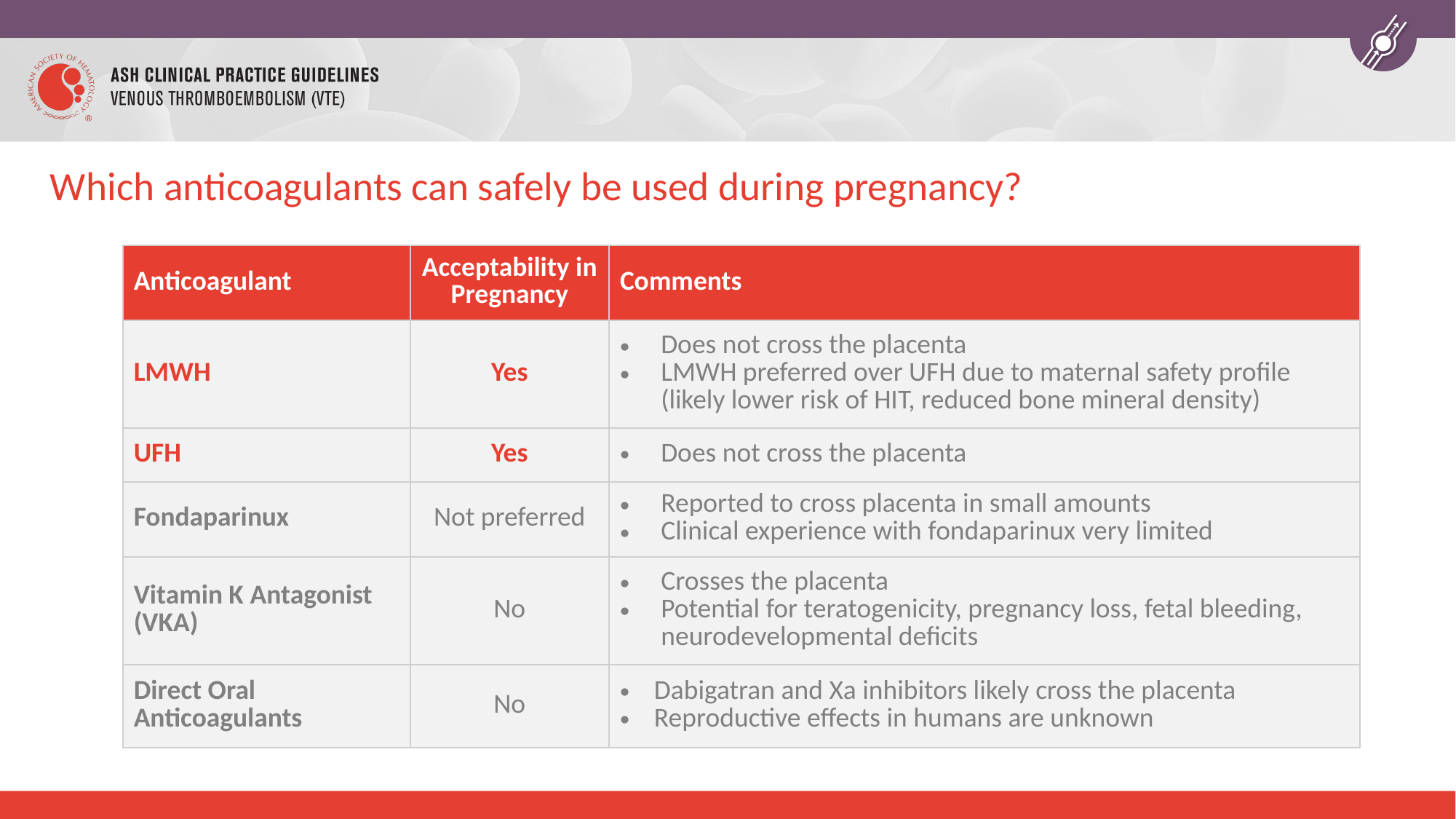

# Which anticoagulants can safely be used during pregnancy?
| Anticoagulant | Acceptability in Pregnancy | Comments |
| --- | --- | --- |
| LMWH | Yes | Does not cross the placenta LMWH preferred over UFH due to maternal safety profile (likely lower risk of HIT, reduced bone mineral density) |
| UFH | Yes | Does not cross the placenta |
| Fondaparinux | Not preferred | Reported to cross placenta in small amounts Clinical experience with fondaparinux very limited |
| Vitamin K Antagonist (VKA) | No | Crosses the placenta Potential for teratogenicity, pregnancy loss, fetal bleeding, neurodevelopmental deficits |
| Direct Oral Anticoagulants | No | Dabigatran and Xa inhibitors likely cross the placenta Reproductive effects in humans are unknown |